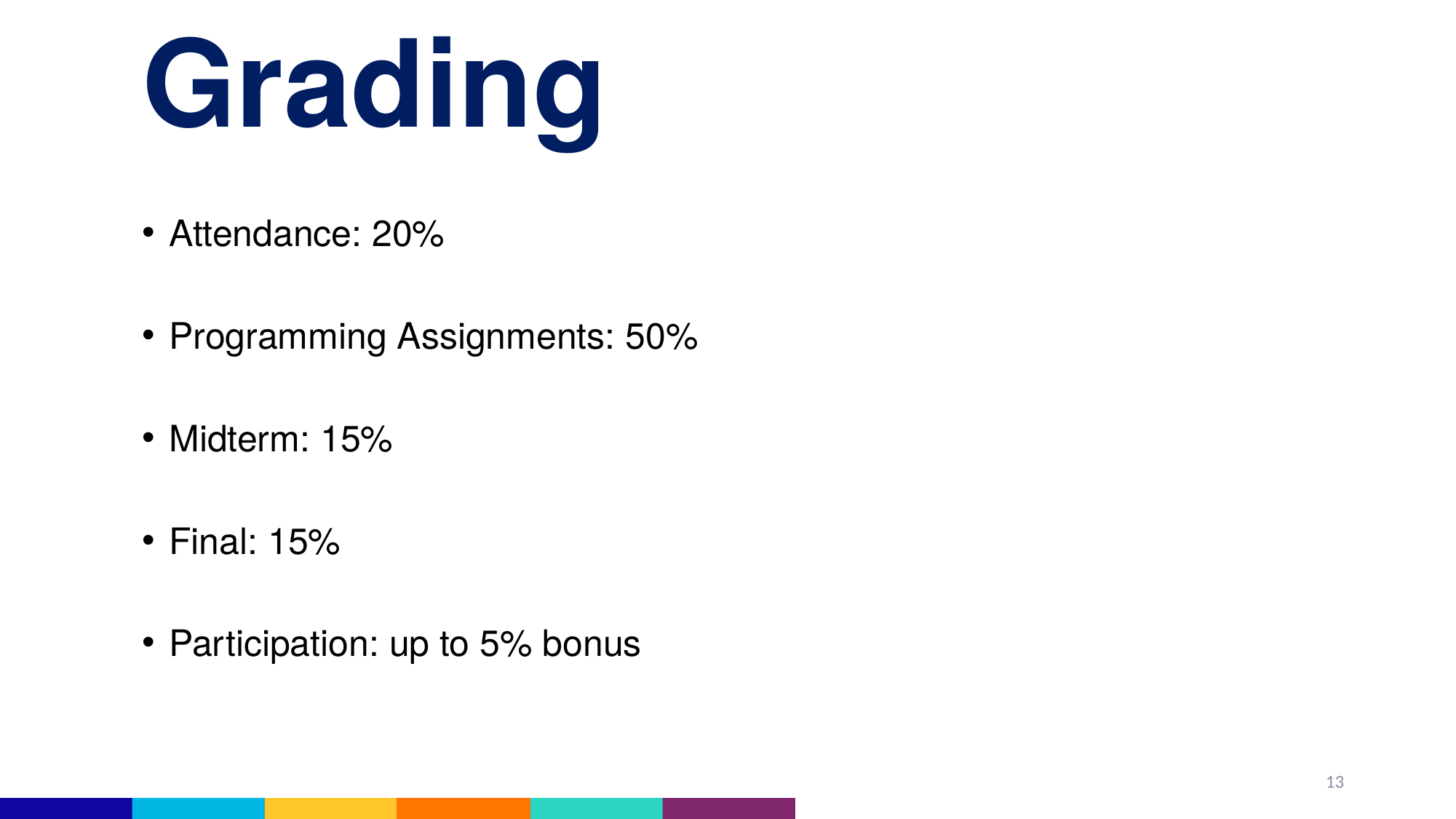

# Grading
Attendance: 20%
Programming Assignments: 50%
Midterm: 15%
Final: 15%
Participation: up to 5% bonus

13